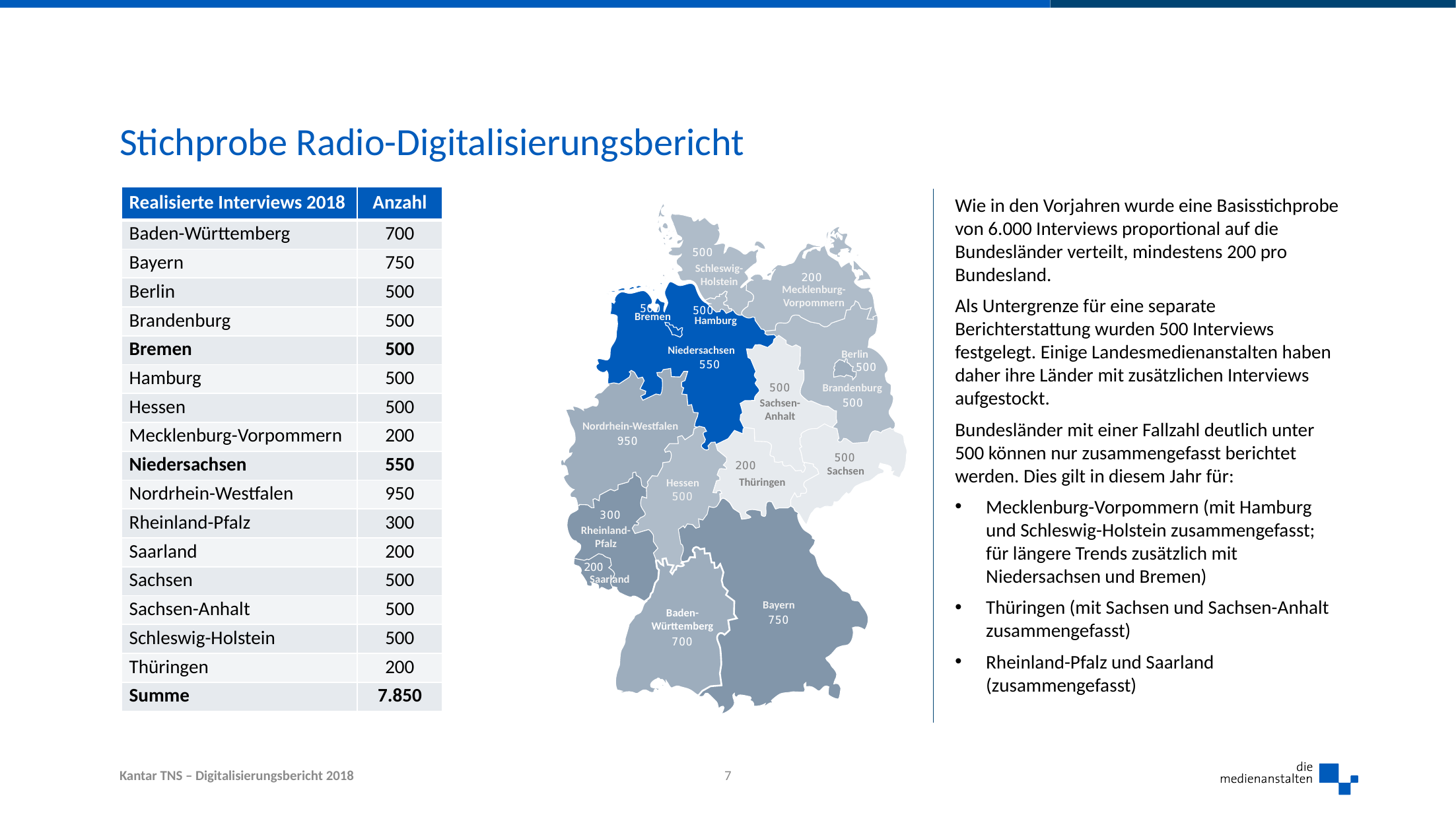

# Stichprobe Radio-Digitalisierungsbericht
| Realisierte Interviews 2018 | Anzahl |
| --- | --- |
| Baden-Württemberg | 700 |
| Bayern | 750 |
| Berlin | 500 |
| Brandenburg | 500 |
| Bremen | 500 |
| Hamburg | 500 |
| Hessen | 500 |
| Mecklenburg-Vorpommern | 200 |
| Niedersachsen | 550 |
| Nordrhein-Westfalen | 950 |
| Rheinland-Pfalz | 300 |
| Saarland | 200 |
| Sachsen | 500 |
| Sachsen-Anhalt | 500 |
| Schleswig-Holstein | 500 |
| Thüringen | 200 |
| Summe | 7.850 |
Wie in den Vorjahren wurde eine Basisstichprobe von 6.000 Interviews proportional auf die Bundesländer verteilt, mindestens 200 pro Bundesland.
Als Untergrenze für eine separate Berichterstattung wurden 500 Interviews festgelegt. Einige Landesmedienanstalten haben daher ihre Länder mit zusätzlichen Interviews aufgestockt.
Bundesländer mit einer Fallzahl deutlich unter 500 können nur zusammengefasst berichtet werden. Dies gilt in diesem Jahr für:
Mecklenburg-Vorpommern (mit Hamburg und Schleswig-Holstein zusammengefasst; für längere Trends zusätzlich mit Niedersachsen und Bremen)
Thüringen (mit Sachsen und Sachsen-Anhalt zusammengefasst)
Rheinland-Pfalz und Saarland (zusammengefasst)

500
Schleswig-
Holstein
200
Mecklenburg-
Vorpommern
500

Bremen
Hamburg

Niedersachsen
Berlin
550

500
Brandenburg
500
Sachsen-
Anhalt
Nordrhein-Westfalen

950
500
200
Sachsen

Thüringen
Hessen
500

300
Rheinland-
Pfalz

Bayern
Baden-
Württemberg
750
700
500
500
200
Saarland
7
Kantar TNS – Digitalisierungsbericht 2018